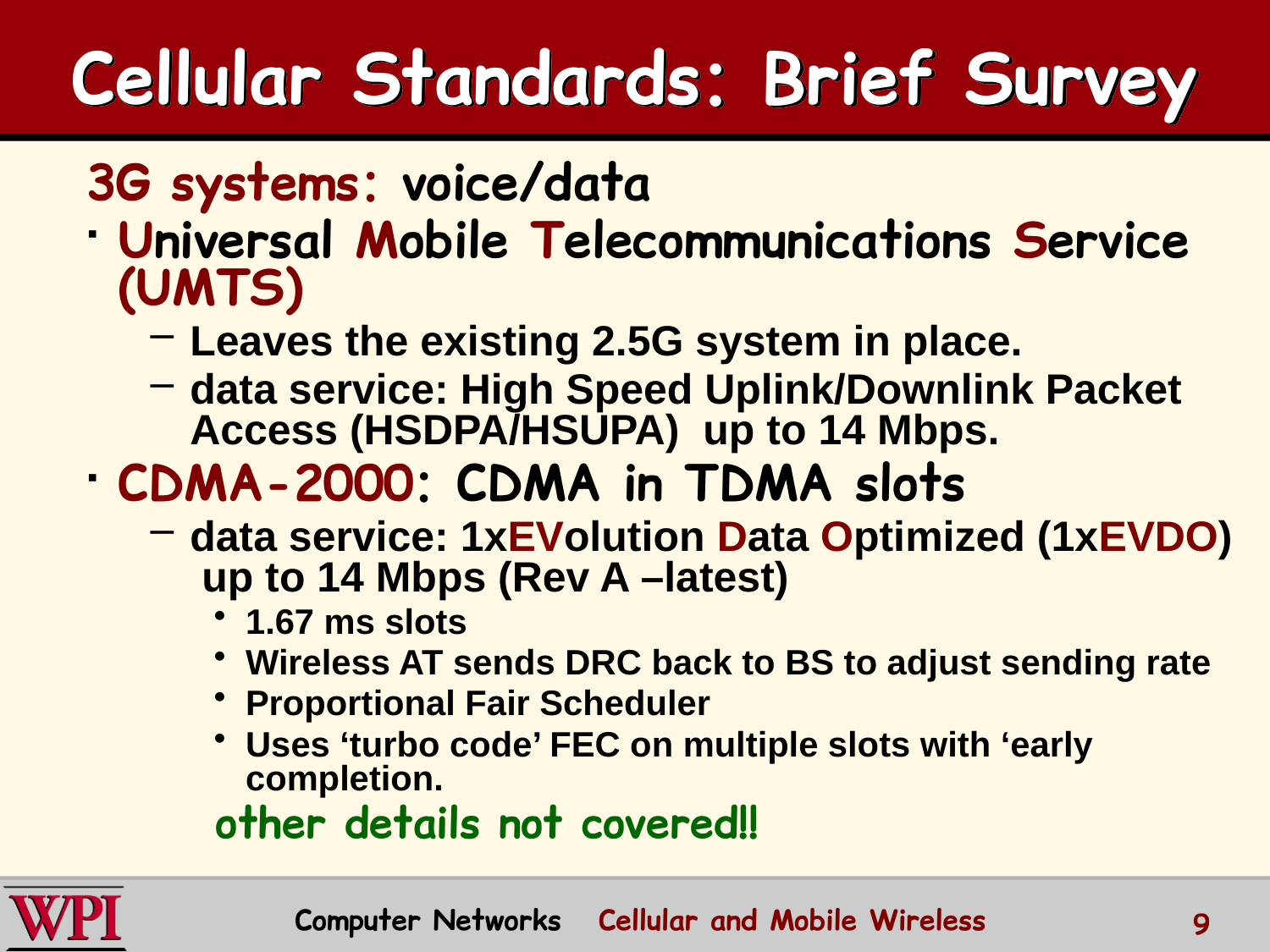

# Cellular Standards: Brief Survey
3G systems: voice/data
Universal Mobile Telecommunications Service (UMTS)
Leaves the existing 2.5G system in place.
data service: High Speed Uplink/Downlink Packet Access (HSDPA/HSUPA)  up to 14 Mbps.
CDMA-2000: CDMA in TDMA slots
data service: 1xEVolution Data Optimized (1xEVDO)  up to 14 Mbps (Rev A –latest)
1.67 ms slots
Wireless AT sends DRC back to BS to adjust sending rate
Proportional Fair Scheduler
Uses ‘turbo code’ FEC on multiple slots with ‘early completion.
       other details not covered!!
Computer Networks   Cellular and Mobile Wireless
9